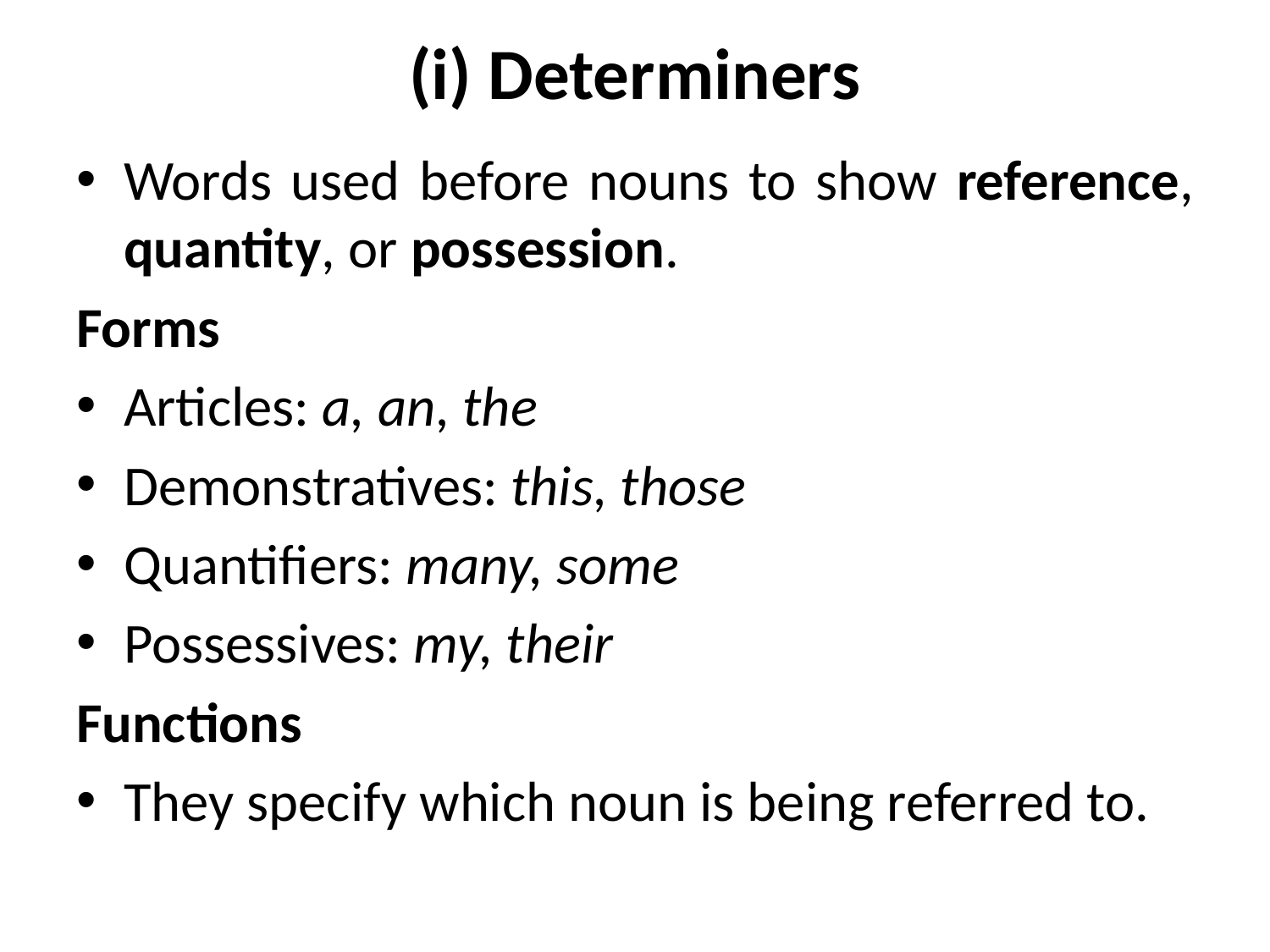

# (i) Determiners
Words used before nouns to show reference, quantity, or possession.
Forms
Articles: a, an, the
Demonstratives: this, those
Quantifiers: many, some
Possessives: my, their
Functions
They specify which noun is being referred to.